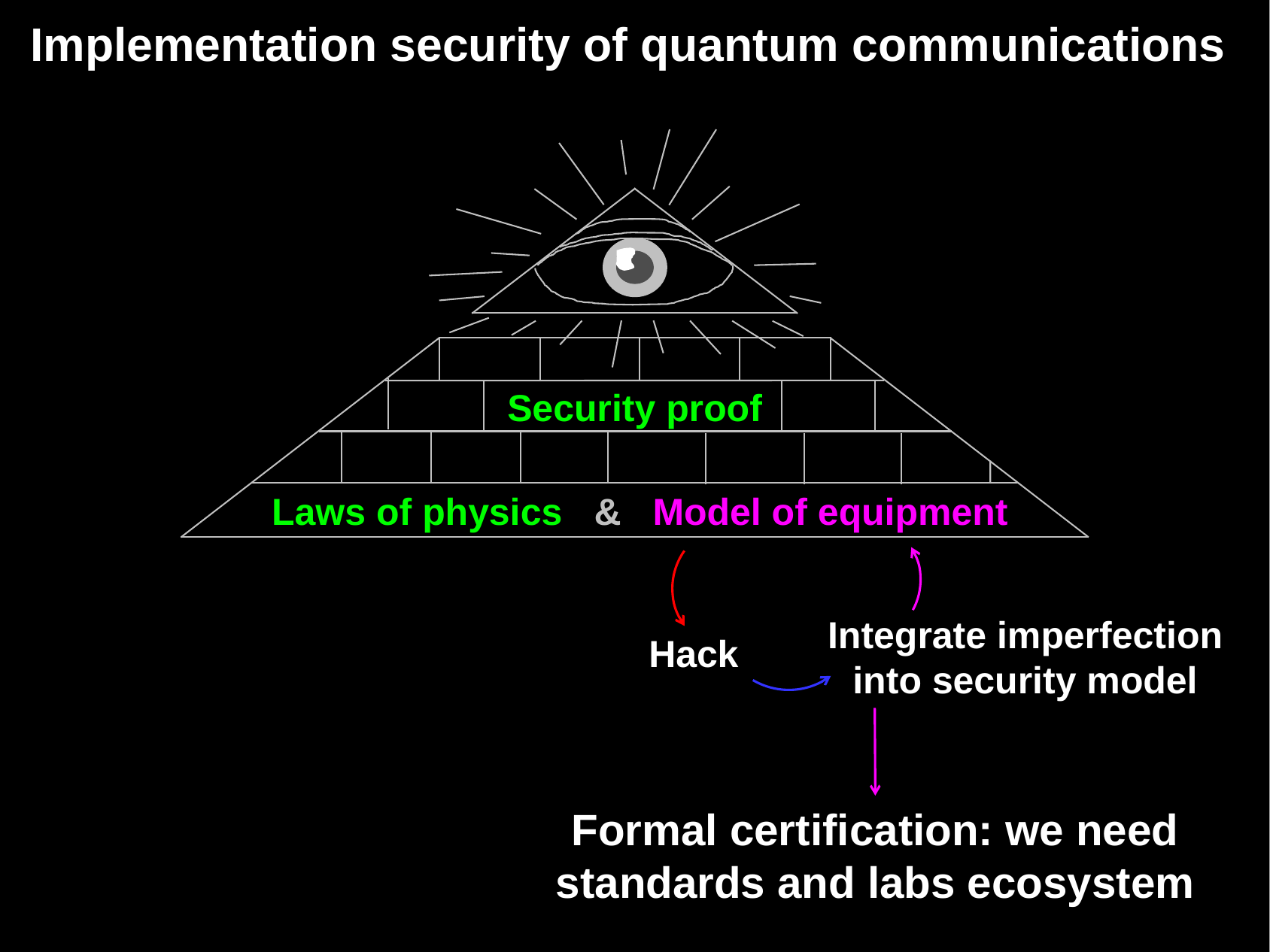

# Implementation security of quantum communications

Security proof
.Laws of physics   &   Model of equipment

Integrate imperfection into security model
Hack
Formal certification: we need
standards and labs ecosystem